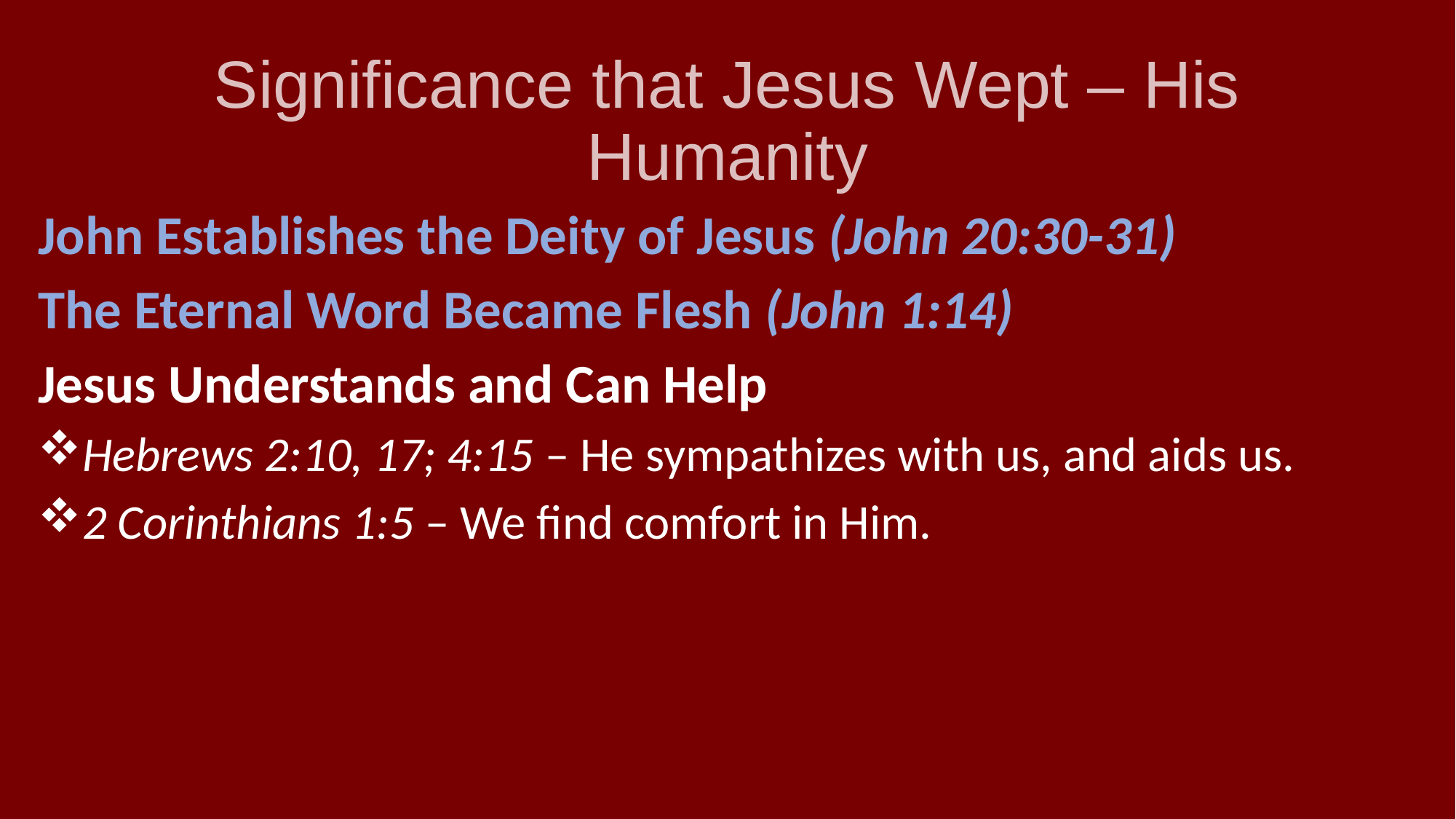

# Significance that Jesus Wept – His Humanity
John Establishes the Deity of Jesus (John 20:30-31)
The Eternal Word Became Flesh (John 1:14)
Jesus Understands and Can Help
Hebrews 2:10, 17; 4:15 – He sympathizes with us, and aids us.
2 Corinthians 1:5 – We find comfort in Him.